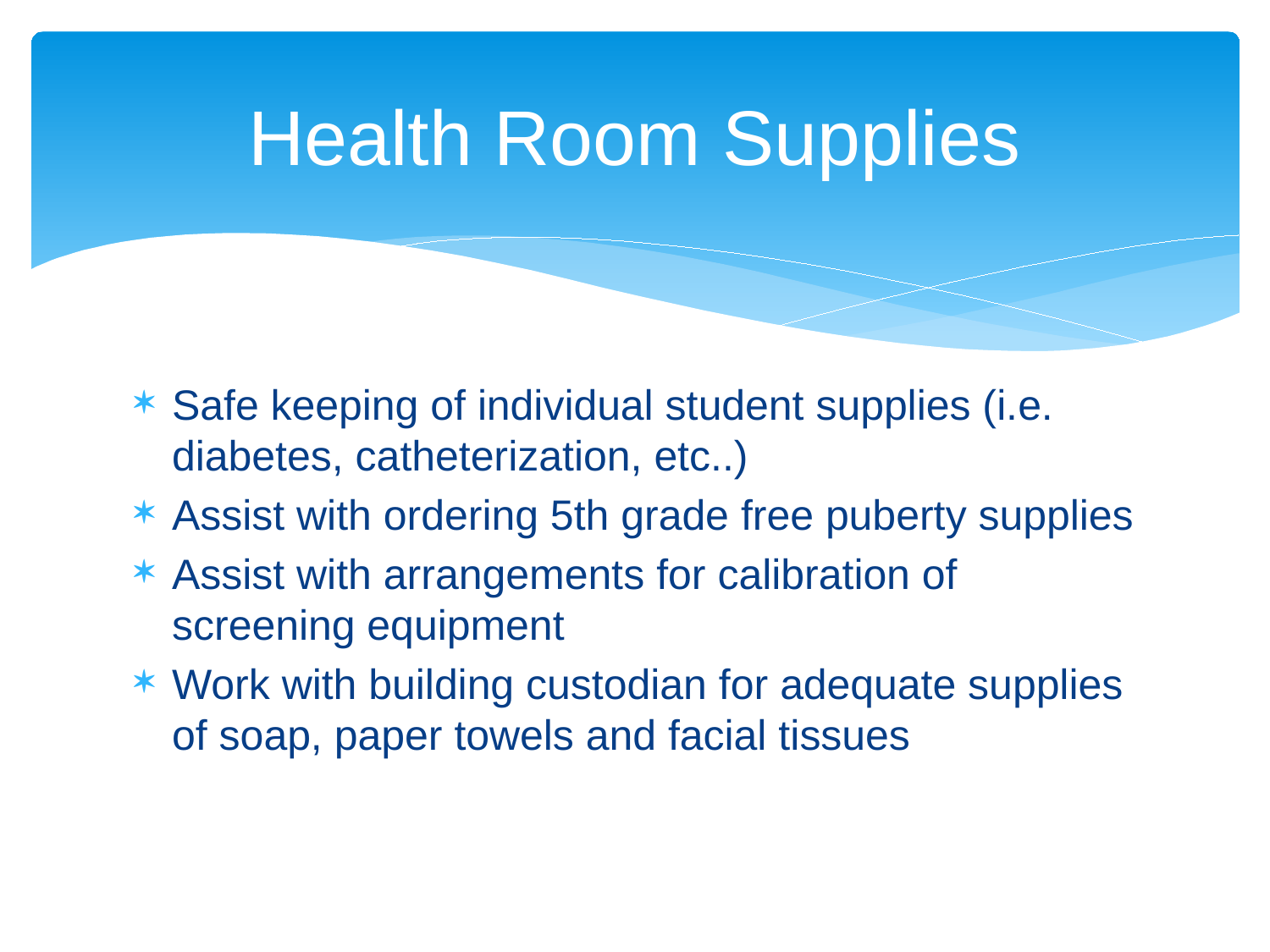

# Health Room Supplies
Safe keeping of individual student supplies (i.e. diabetes, catheterization, etc..)
Assist with ordering 5th grade free puberty supplies
Assist with arrangements for calibration of screening equipment
Work with building custodian for adequate supplies of soap, paper towels and facial tissues